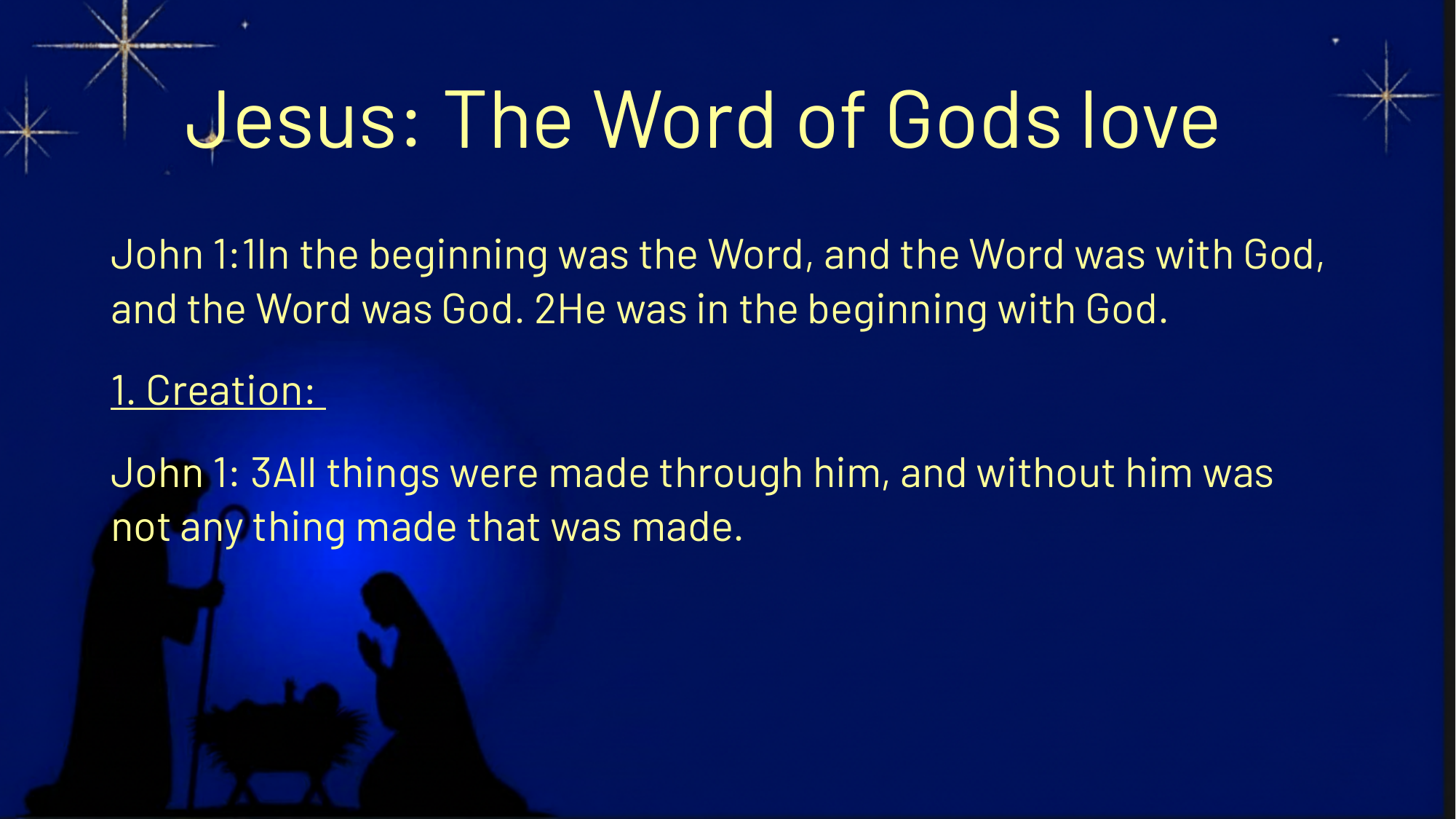

# Jesus: The Word of Gods love
John 1:1In the beginning was the Word, and the Word was with God, and the Word was God. 2He was in the beginning with God.
1. Creation:
John 1: 3All things were made through him, and without him was not any thing made that was made.